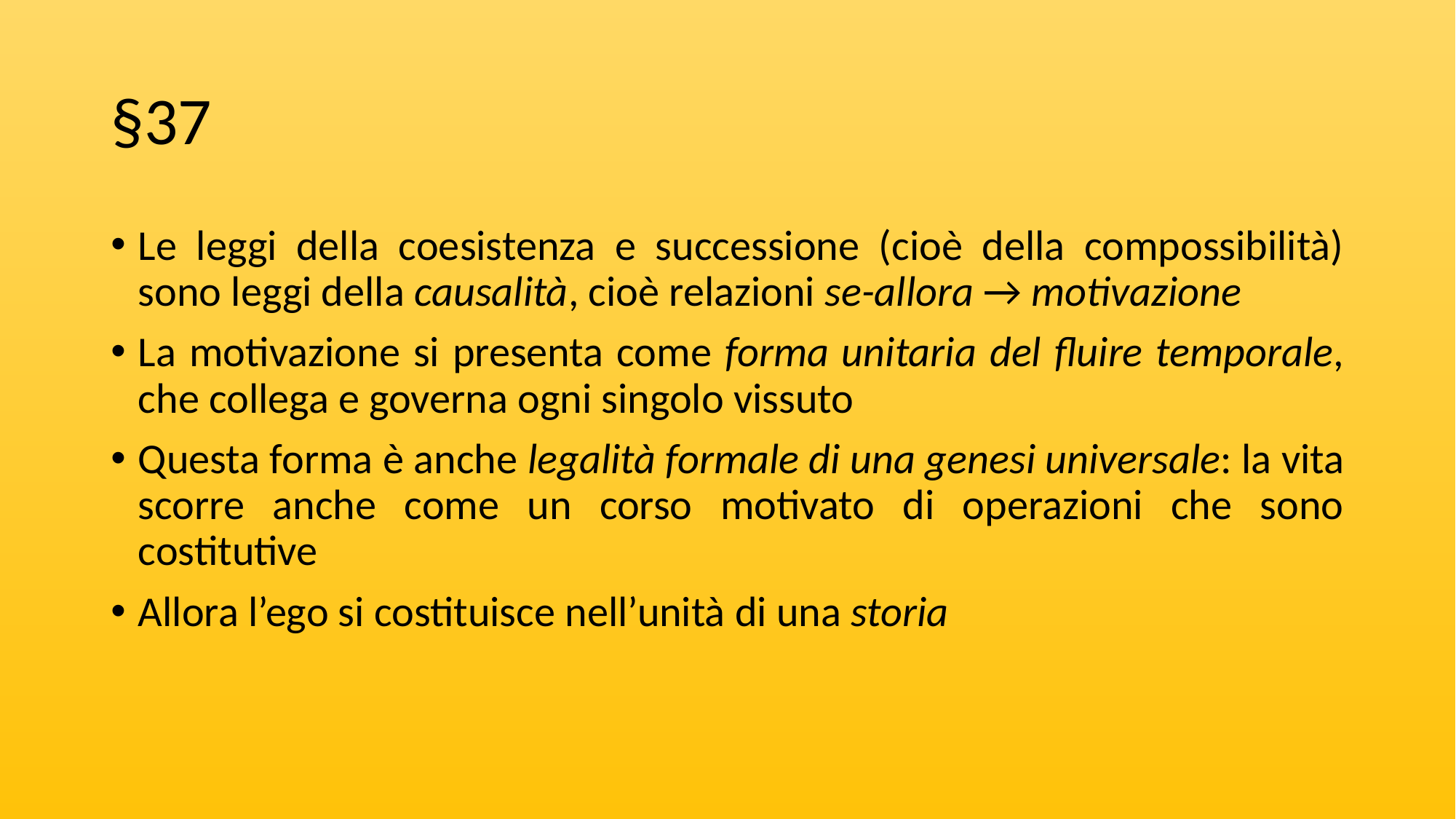

# §37
Le leggi della coesistenza e successione (cioè della compossibilità) sono leggi della causalità, cioè relazioni se-allora → motivazione
La motivazione si presenta come forma unitaria del fluire temporale, che collega e governa ogni singolo vissuto
Questa forma è anche legalità formale di una genesi universale: la vita scorre anche come un corso motivato di operazioni che sono costitutive
Allora l’ego si costituisce nell’unità di una storia